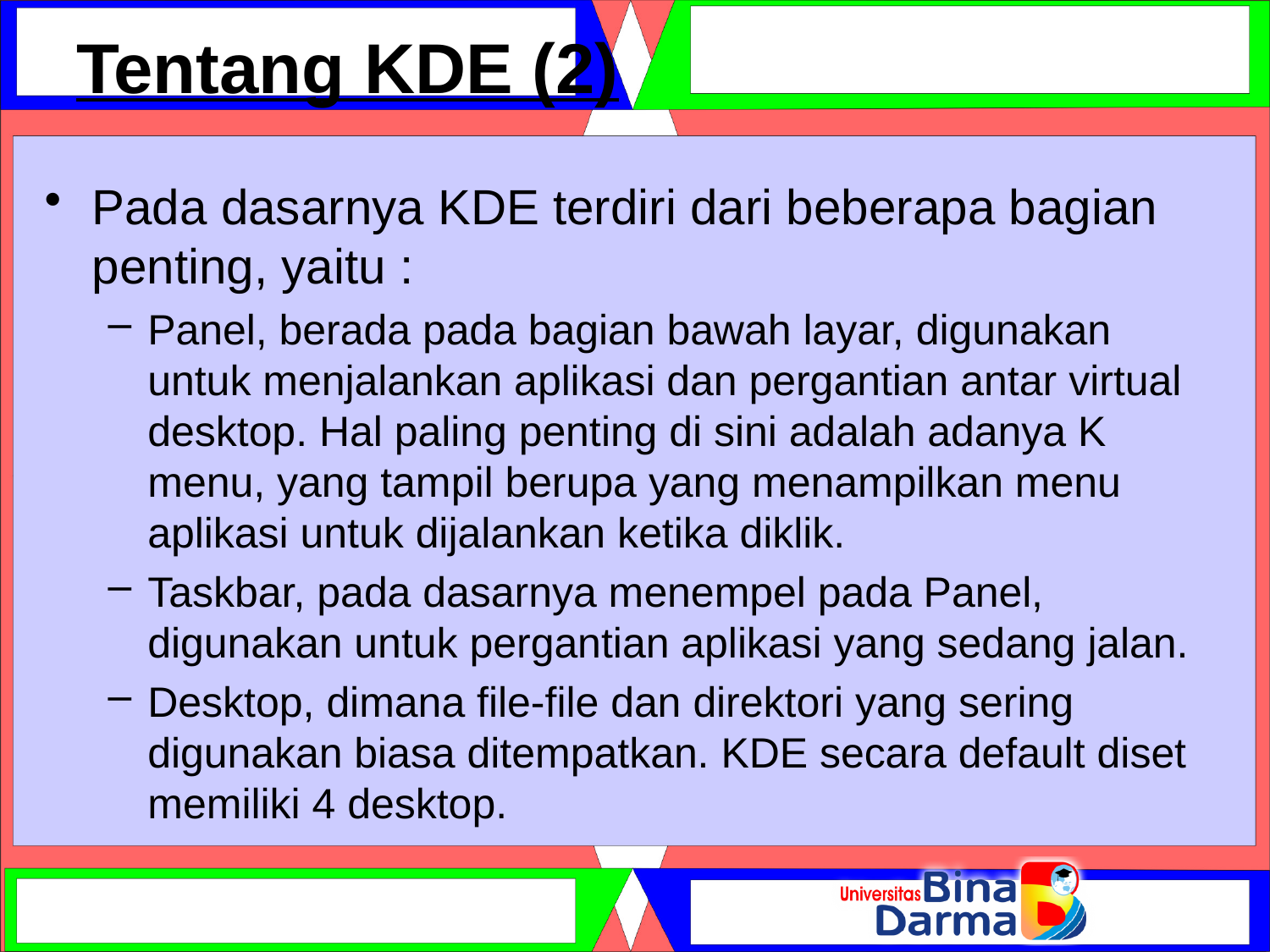

# Tentang KDE (2)
Pada dasarnya KDE terdiri dari beberapa bagian penting, yaitu :
Panel, berada pada bagian bawah layar, digunakan untuk menjalankan aplikasi dan pergantian antar virtual desktop. Hal paling penting di sini adalah adanya K menu, yang tampil berupa yang menampilkan menu aplikasi untuk dijalankan ketika diklik.
Taskbar, pada dasarnya menempel pada Panel, digunakan untuk pergantian aplikasi yang sedang jalan.
Desktop, dimana file-file dan direktori yang sering digunakan biasa ditempatkan. KDE secara default diset memiliki 4 desktop.